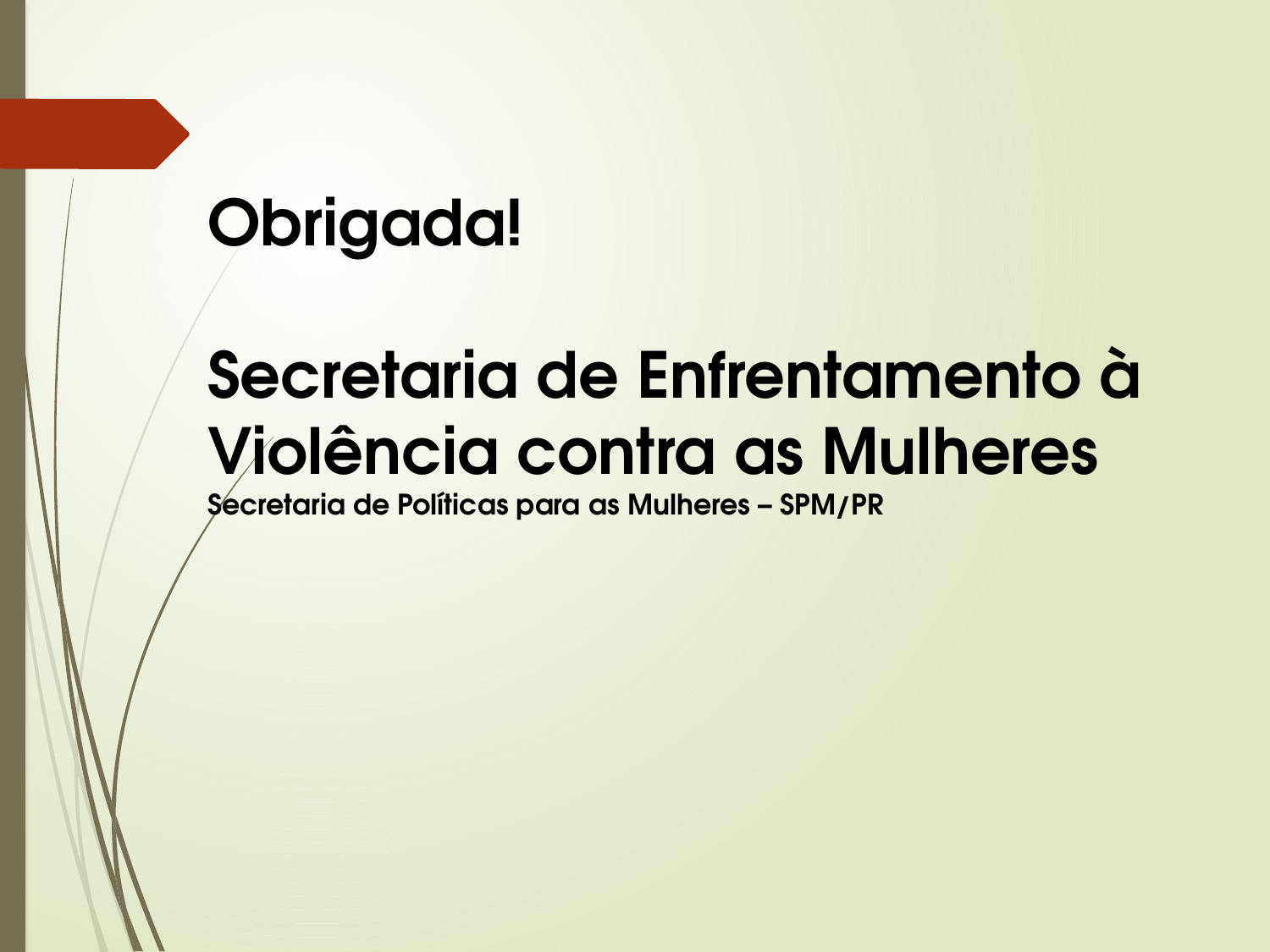

Obrigada!

Secretaria de Enfrentamento à Violência contra as Mulheres
Secretaria de Políticas para as Mulheres – SPM/PR